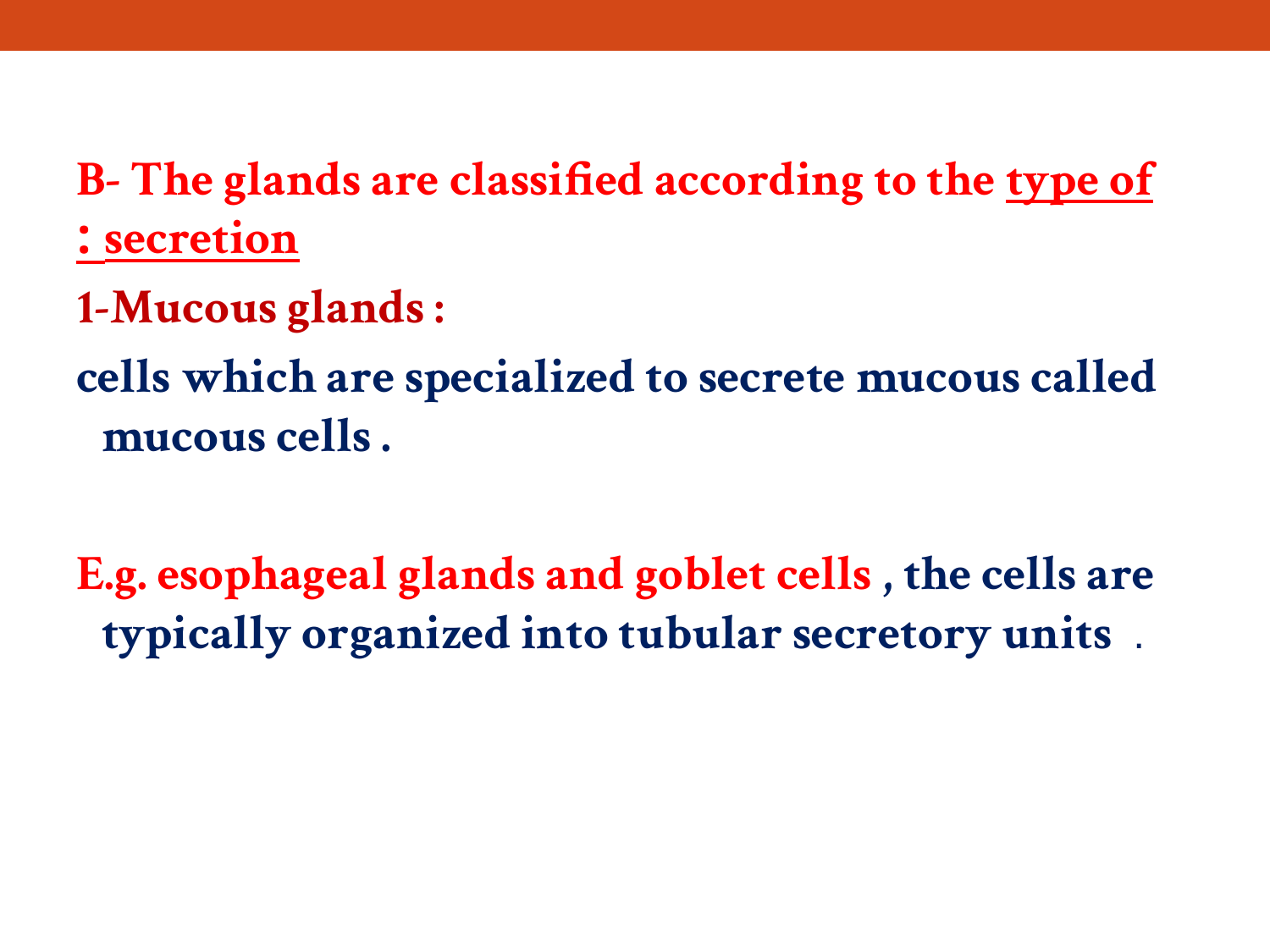

B- The glands are classified according to the type of secretion :
1-Mucous glands :
cells which are specialized to secrete mucous called mucous cells .

E.g. esophageal glands and goblet cells , the cells are typically organized into tubular secretory units  .